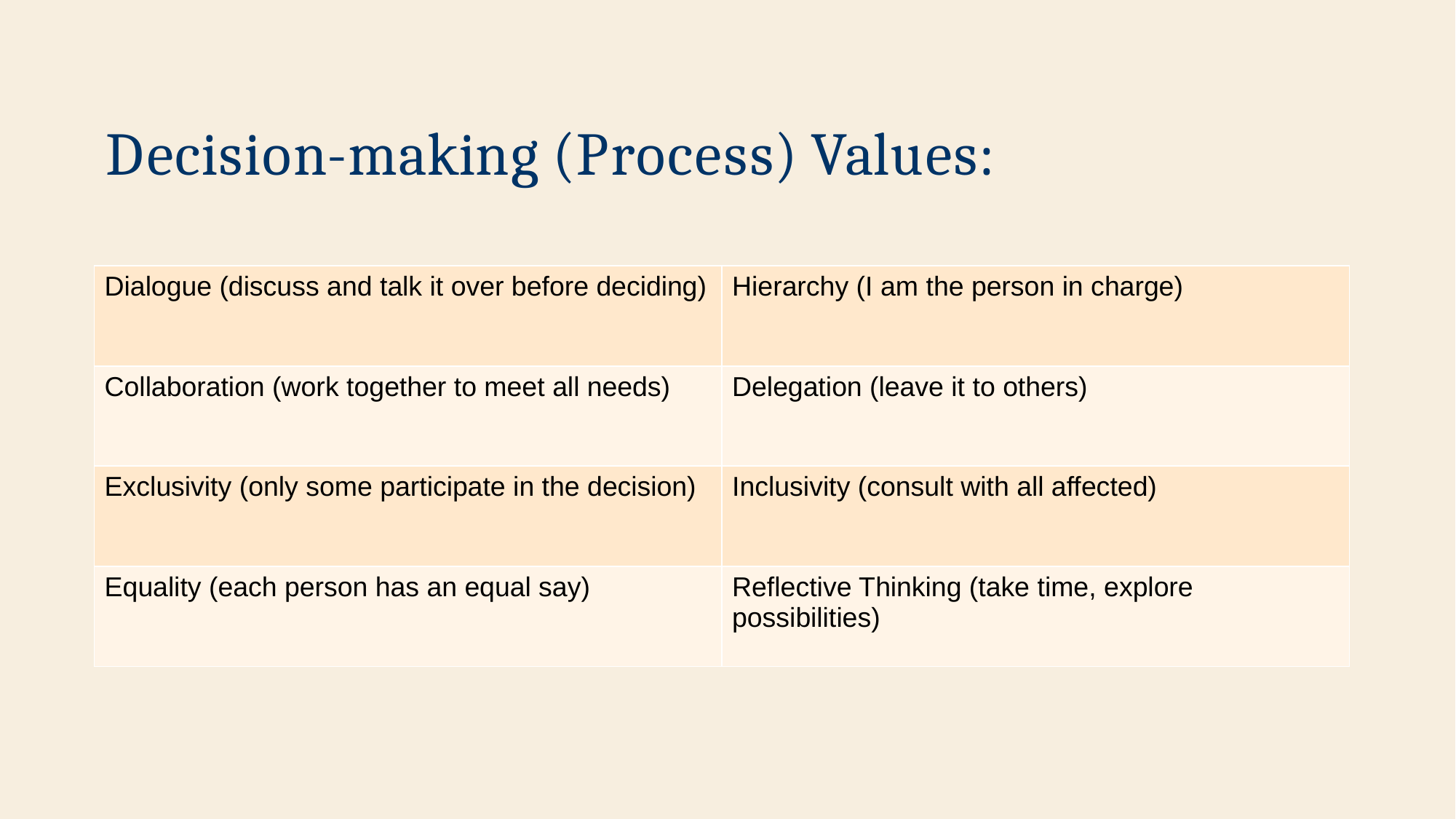

# Decision-making (Process) Values:
| Dialogue (discuss and talk it over before deciding) | Hierarchy (I am the person in charge) |
| --- | --- |
| Collaboration (work together to meet all needs) | Delegation (leave it to others) |
| Exclusivity (only some participate in the decision) | Inclusivity (consult with all affected) |
| Equality (each person has an equal say) | Reflective Thinking (take time, explore possibilities) |